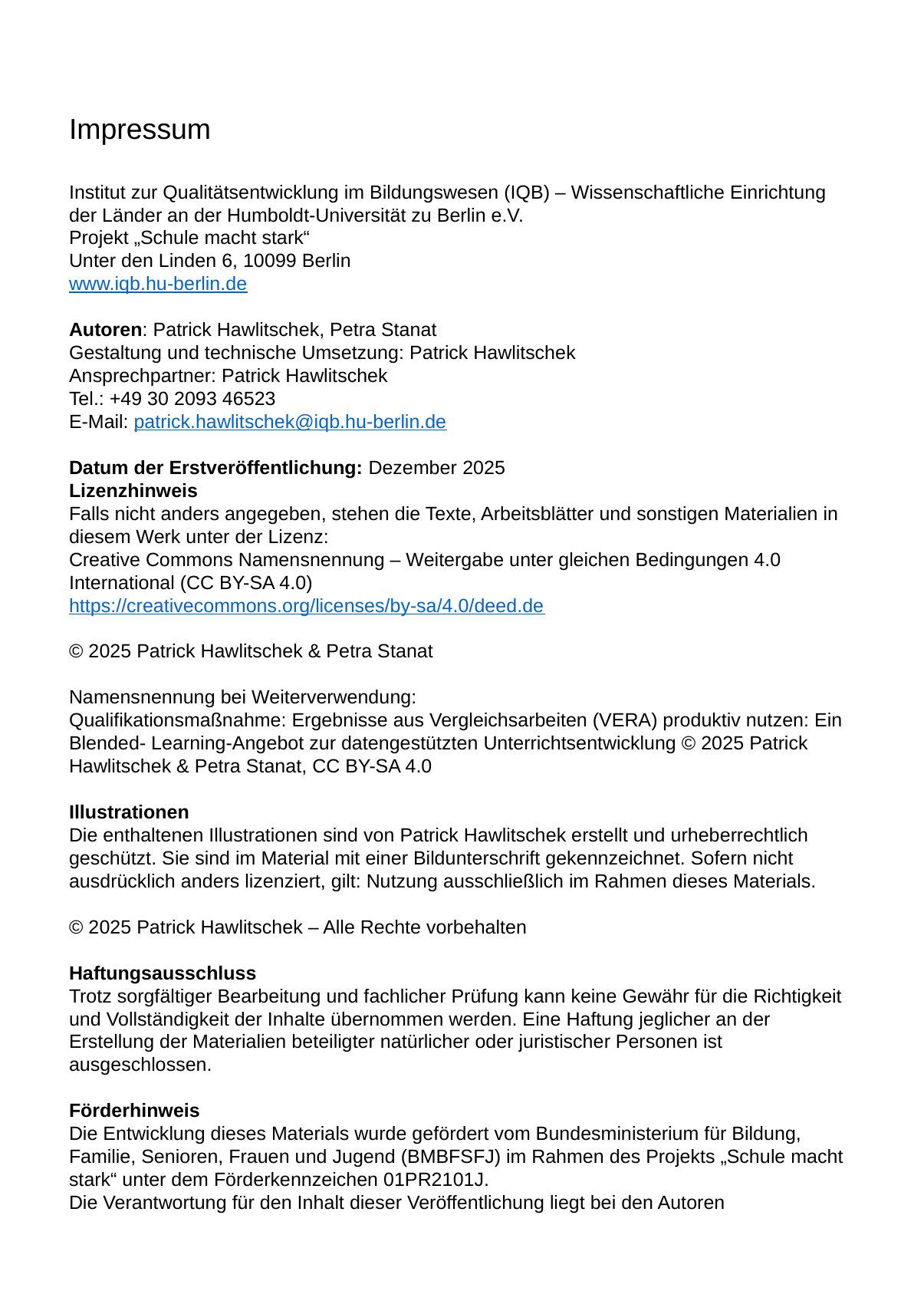

Impressum

Institut zur Qualitätsentwicklung im Bildungswesen (IQB) – Wissenschaftliche Einrichtung der Länder an der Humboldt-Universität zu Berlin e.V.
Projekt „Schule macht stark“
Unter den Linden 6, 10099 Berlin
www.iqb.hu-berlin.de

Autoren: Patrick Hawlitschek, Petra Stanat
Gestaltung und technische Umsetzung: Patrick Hawlitschek
Ansprechpartner: Patrick Hawlitschek
Tel.: +49 30 2093 46523
E-Mail: patrick.hawlitschek@iqb.hu-berlin.de
Datum der Erstveröffentlichung: Dezember 2025
Lizenzhinweis
Falls nicht anders angegeben, stehen die Texte, Arbeitsblätter und sonstigen Materialien in diesem Werk unter der Lizenz:
Creative Commons Namensnennung – Weitergabe unter gleichen Bedingungen 4.0 International (CC BY-SA 4.0)
https://creativecommons.org/licenses/by-sa/4.0/deed.de
© 2025 Patrick Hawlitschek & Petra Stanat
Namensnennung bei Weiterverwendung:
Qualifikationsmaßnahme: Ergebnisse aus Vergleichsarbeiten (VERA) produktiv nutzen: Ein Blended- Learning-Angebot zur datengestützten Unterrichtsentwicklung © 2025 Patrick Hawlitschek & Petra Stanat, CC BY-SA 4.0

Illustrationen
Die enthaltenen Illustrationen sind von Patrick Hawlitschek erstellt und urheberrechtlich geschützt. Sie sind im Material mit einer Bildunterschrift gekennzeichnet. Sofern nicht ausdrücklich anders lizenziert, gilt: Nutzung ausschließlich im Rahmen dieses Materials.
© 2025 Patrick Hawlitschek – Alle Rechte vorbehalten

Haftungsausschluss
Trotz sorgfältiger Bearbeitung und fachlicher Prüfung kann keine Gewähr für die Richtigkeit und Vollständigkeit der Inhalte übernommen werden. Eine Haftung jeglicher an der Erstellung der Materialien beteiligter natürlicher oder juristischer Personen ist ausgeschlossen.

Förderhinweis
Die Entwicklung dieses Materials wurde gefördert vom Bundesministerium für Bildung, Familie, Senioren, Frauen und Jugend (BMBFSFJ) im Rahmen des Projekts „Schule macht stark“ unter dem Förderkennzeichen 01PR2101J.
Die Verantwortung für den Inhalt dieser Veröffentlichung liegt bei den Autoren